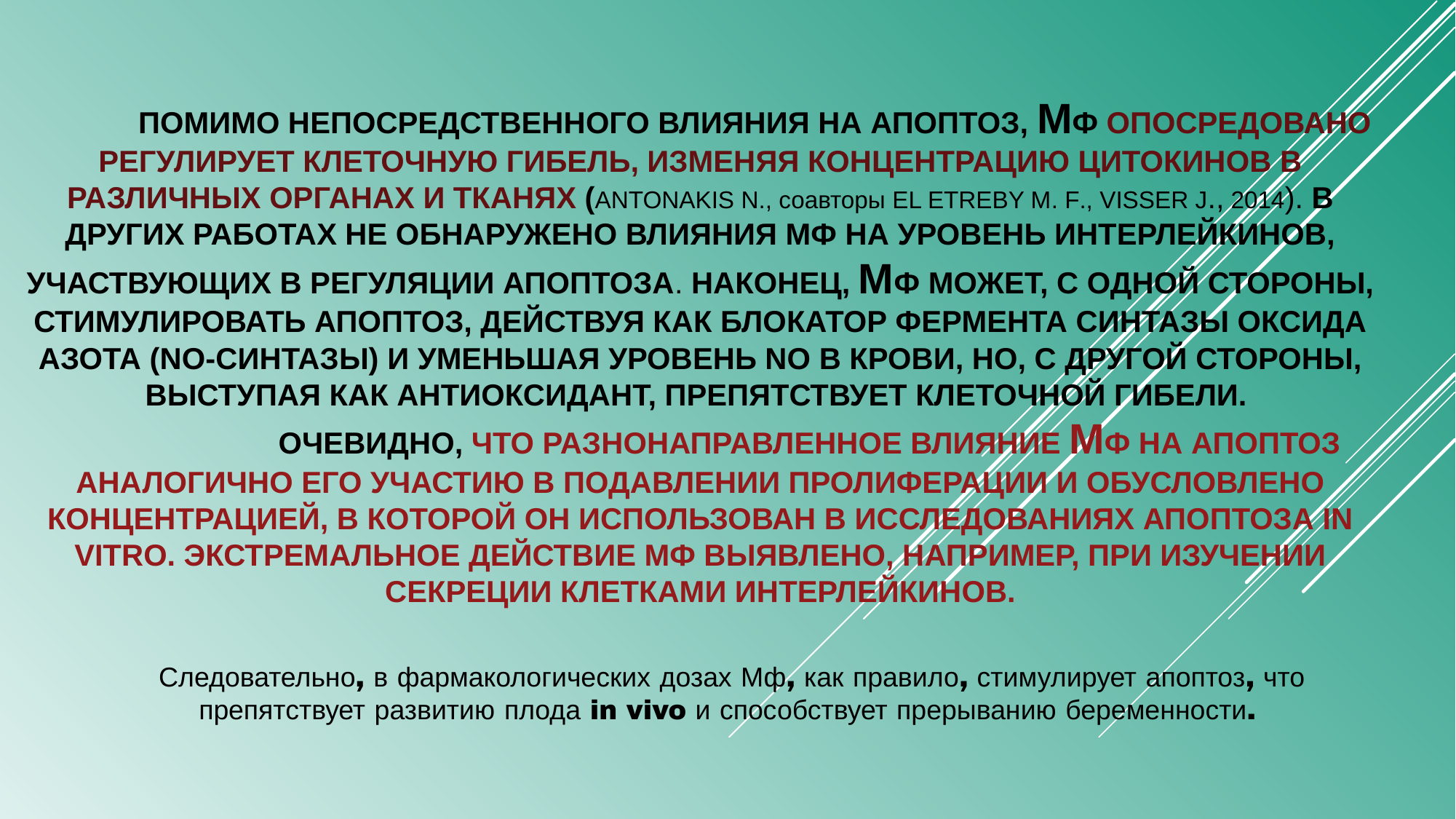

# Помимо непосредственного влияния на апоптоз, Мф опосредовано регулирует клеточную гибель, изменяя концентрацию цитокинов в различных органах и тканях (Antonakis N., соавторы El Etreby M. F., Visser J., 2014). В других работах не обнаружено влияния Мф на уровень интерлейкинов, участвующих в регуляции апоптоза. Наконец, Мф может, с одной стороны, стимулировать апоптоз, действуя как блокатор фермента синтазы оксида азота (NO-синтазы) и уменьшая уровень NO в крови, но, с другой стороны, выступая как антиоксидант, препятствует клеточной гибели. Очевидно, что разнонаправленное влияние Мф на апоптоз аналогично его участию в подавлении пролиферации и обусловлено концентрацией, в которой он использован в исследованиях апоптоза in vitro. Экстремальное действие Мф выявлено, например, при изучении секреции клетками интерлейкинов.
 Следовательно, в фармакологических дозах Мф, как правило, стимулирует апоптоз, что препятствует развитию плода in vivo и способствует прерыванию беременности.